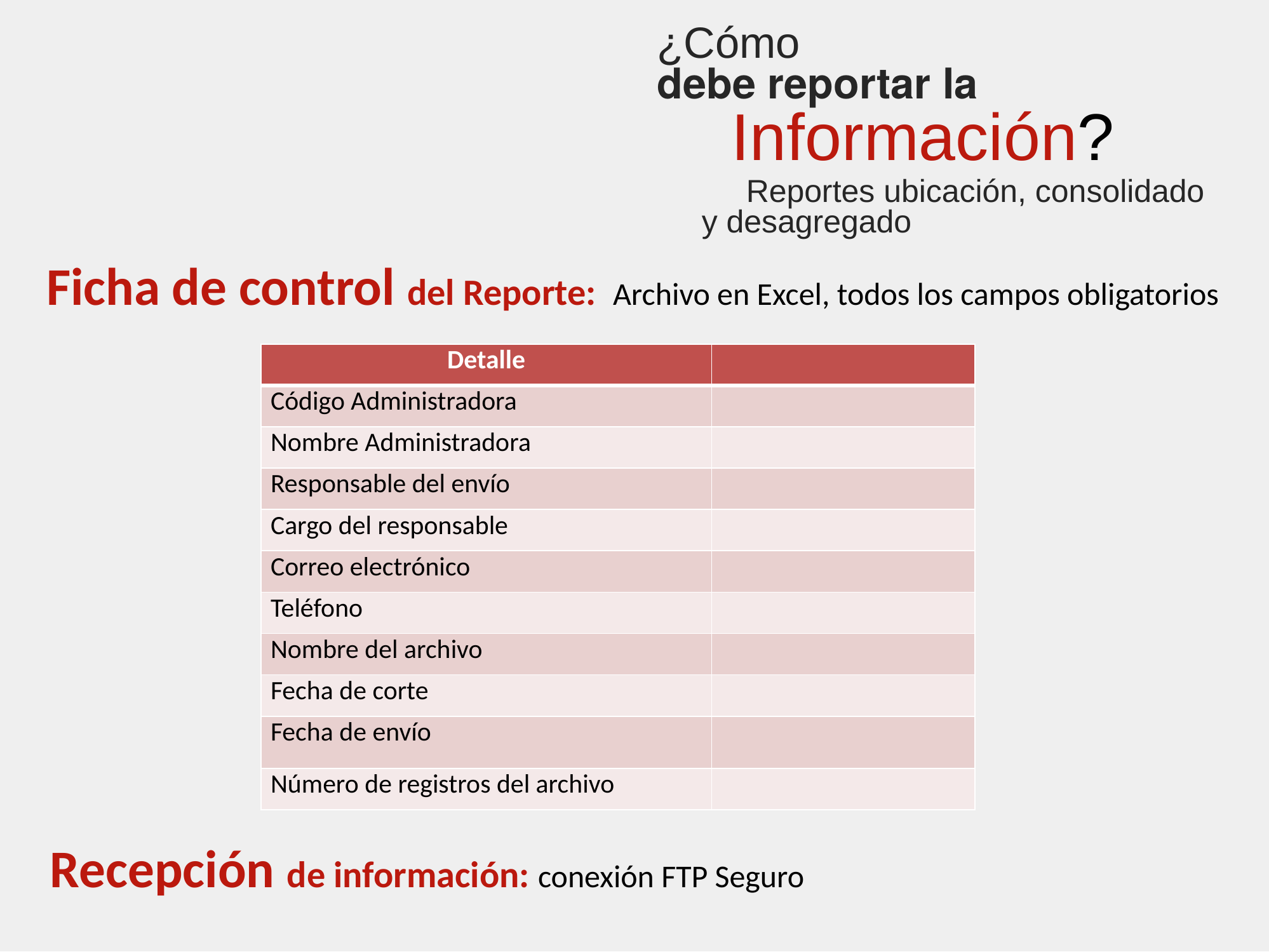

¿Cómo
debe reportar la

          Reportes ubicación, consolidado
     y desagregado
Información?
Ficha de control del Reporte:  Archivo en Excel, todos los campos obligatorios
| Detalle |  |
| --- | --- |
| Código Administradora |  |
| Nombre Administradora |  |
| Responsable del envío |  |
| Cargo del responsable |  |
| Correo electrónico |  |
| Teléfono |  |
| Nombre del archivo |  |
| Fecha de corte |  |
| Fecha de envío |  |
| Número de registros del archivo |  |
Recepción de información: conexión FTP Seguro